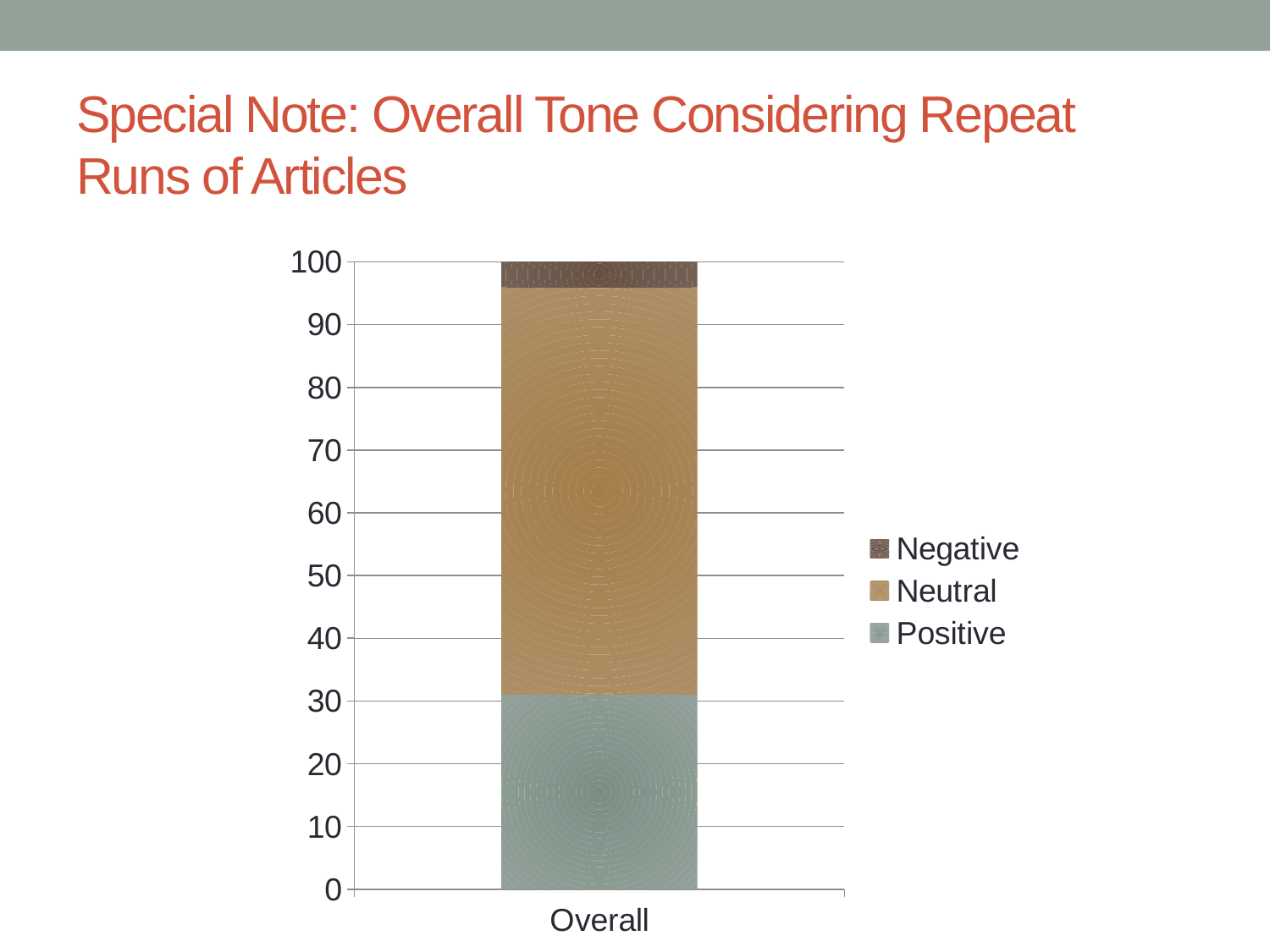

# Special Note: Overall Tone Considering Repeat Runs of Articles

### Chart

| Category | Positive | Neutral | Negative |
|---|---|---|---|
| Overall | 31.0 | 65.0 | 4.0 |